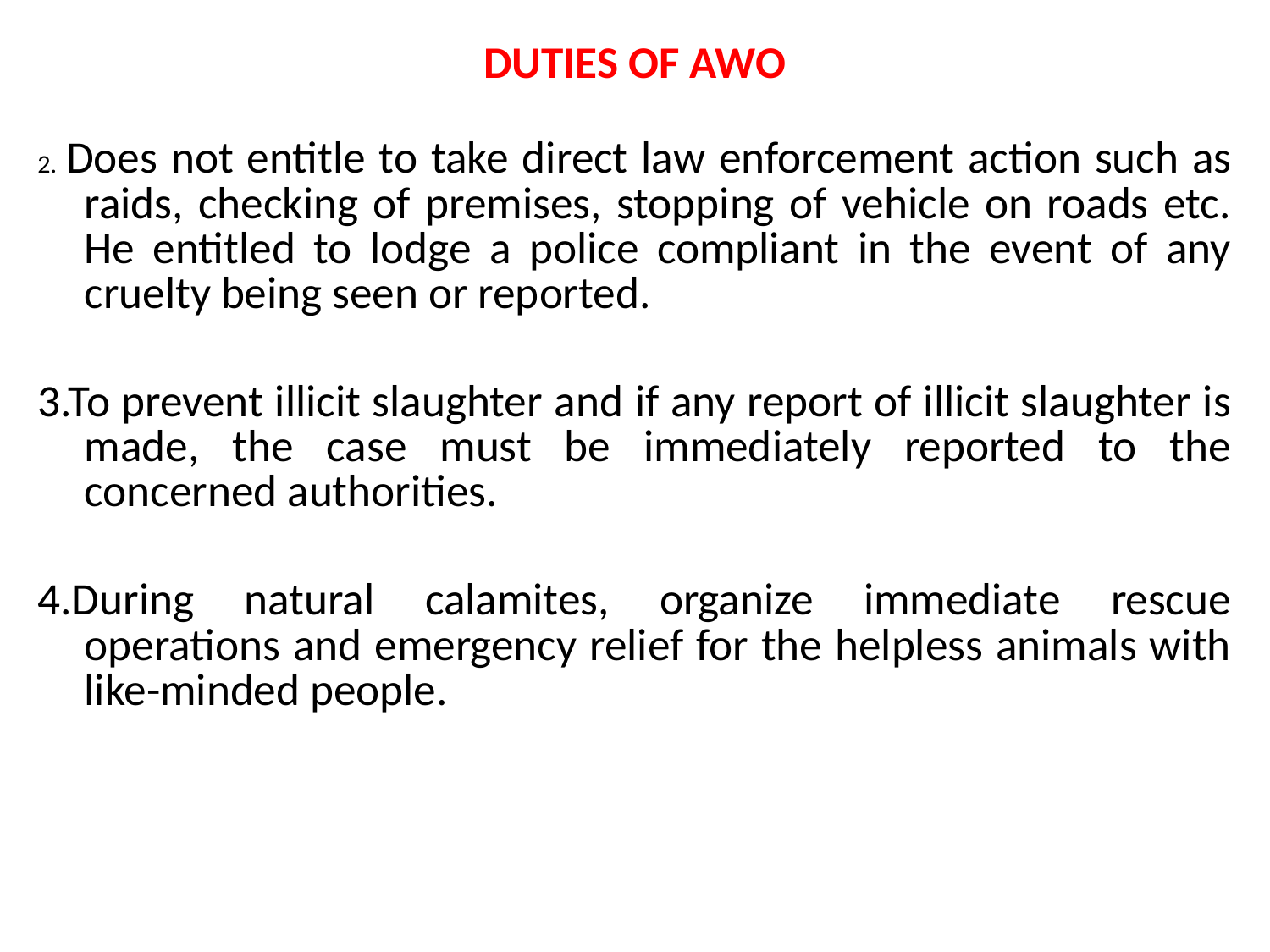

# DUTIES OF AWO

2. Does not entitle to take direct law enforcement action such as raids, checking of premises, stopping of vehicle on roads etc. He entitled to lodge a police compliant in the event of any cruelty being seen or reported.

3.To prevent illicit slaughter and if any report of illicit slaughter is made, the case must be immediately reported to the concerned authorities.

4.During natural calamites, organize immediate rescue operations and emergency relief for the helpless animals with like-minded people.